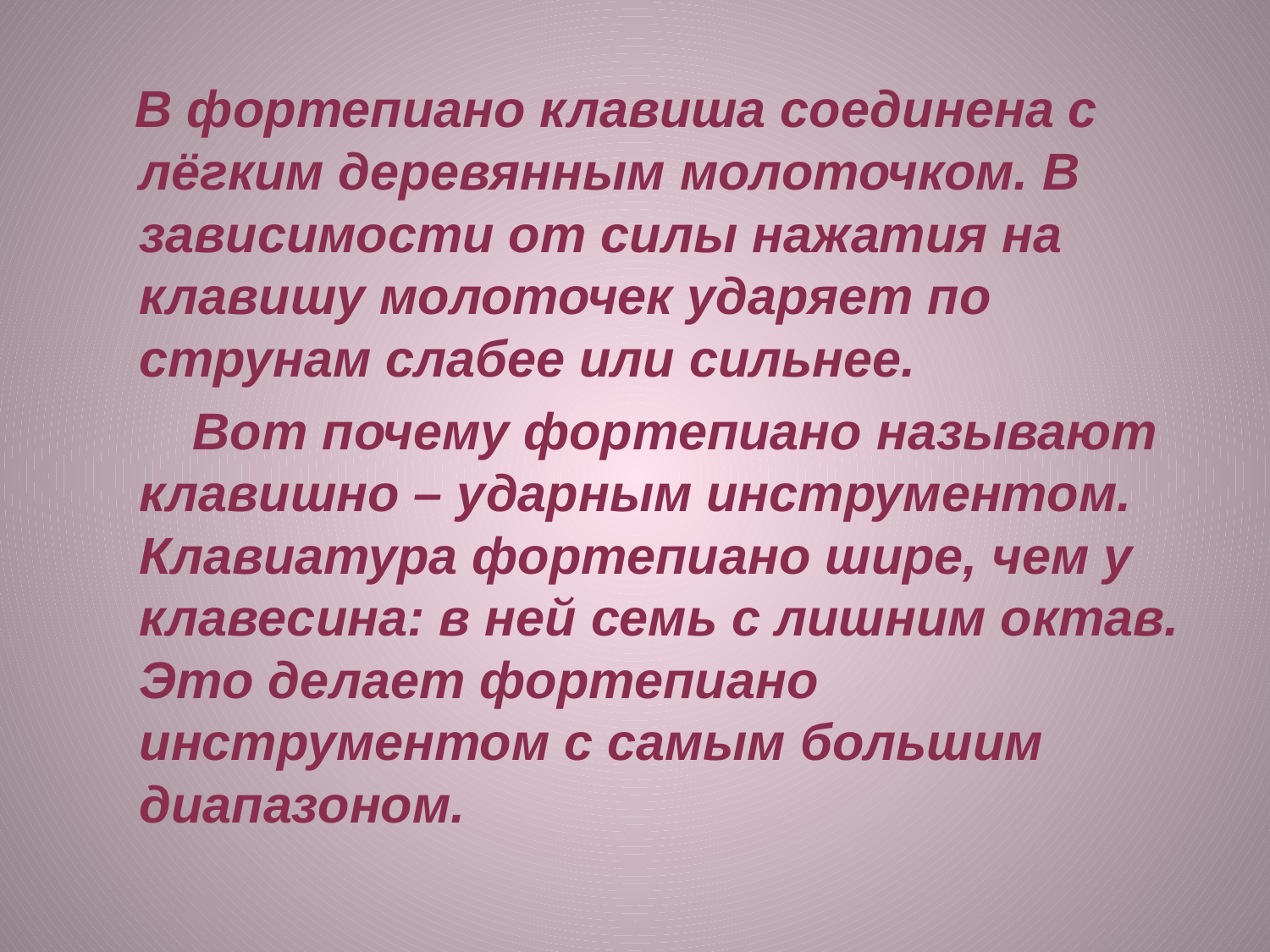

В фортепиано клавиша соединена с лёгким деревянным молоточком. В зависимости от силы нажатия на клавишу молоточек ударяет по струнам слабее или сильнее.
       Вот почему фортепиано называют клавишно – ударным инструментом. Клавиатура фортепиано шире, чем у клавесина: в ней семь с лишним октав. Это делает фортепиано инструментом с самым большим диапазоном.